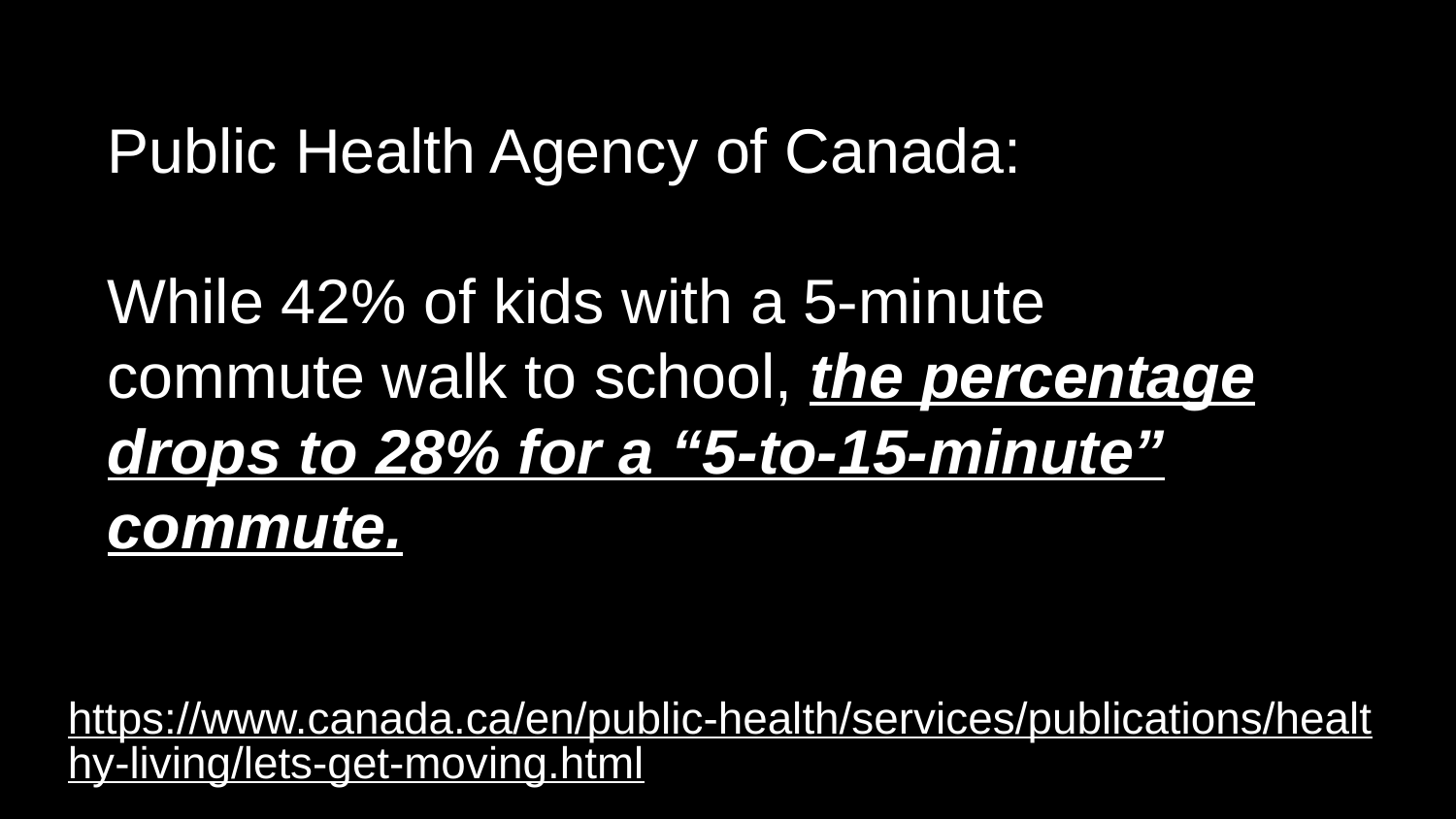

Public Health Agency of Canada:

While 42% of kids with a 5-minute commute walk to school, the percentage drops to 28% for a “5-to-15-minute” commute.

the percentage drops to 28% for a “5-to-15-minute” commute.
https://www.canada.ca/en/public-health/services/publications/healthy-living/lets-get-moving.html